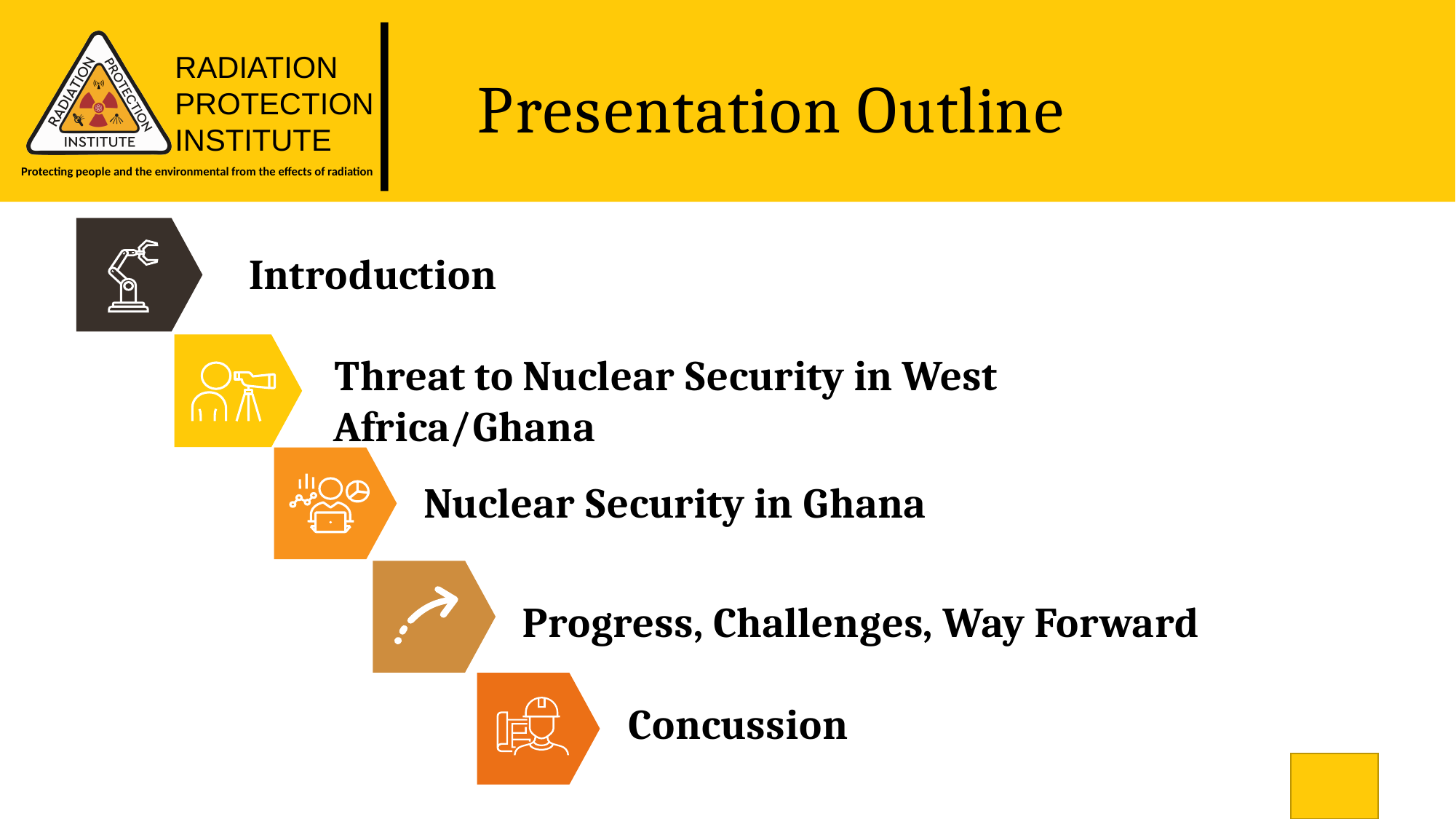

# Presentation Outline

Introduction

Threat to Nuclear Security in West Africa/Ghana

Nuclear Security in Ghana

Progress, Challenges, Way Forward

Concussion